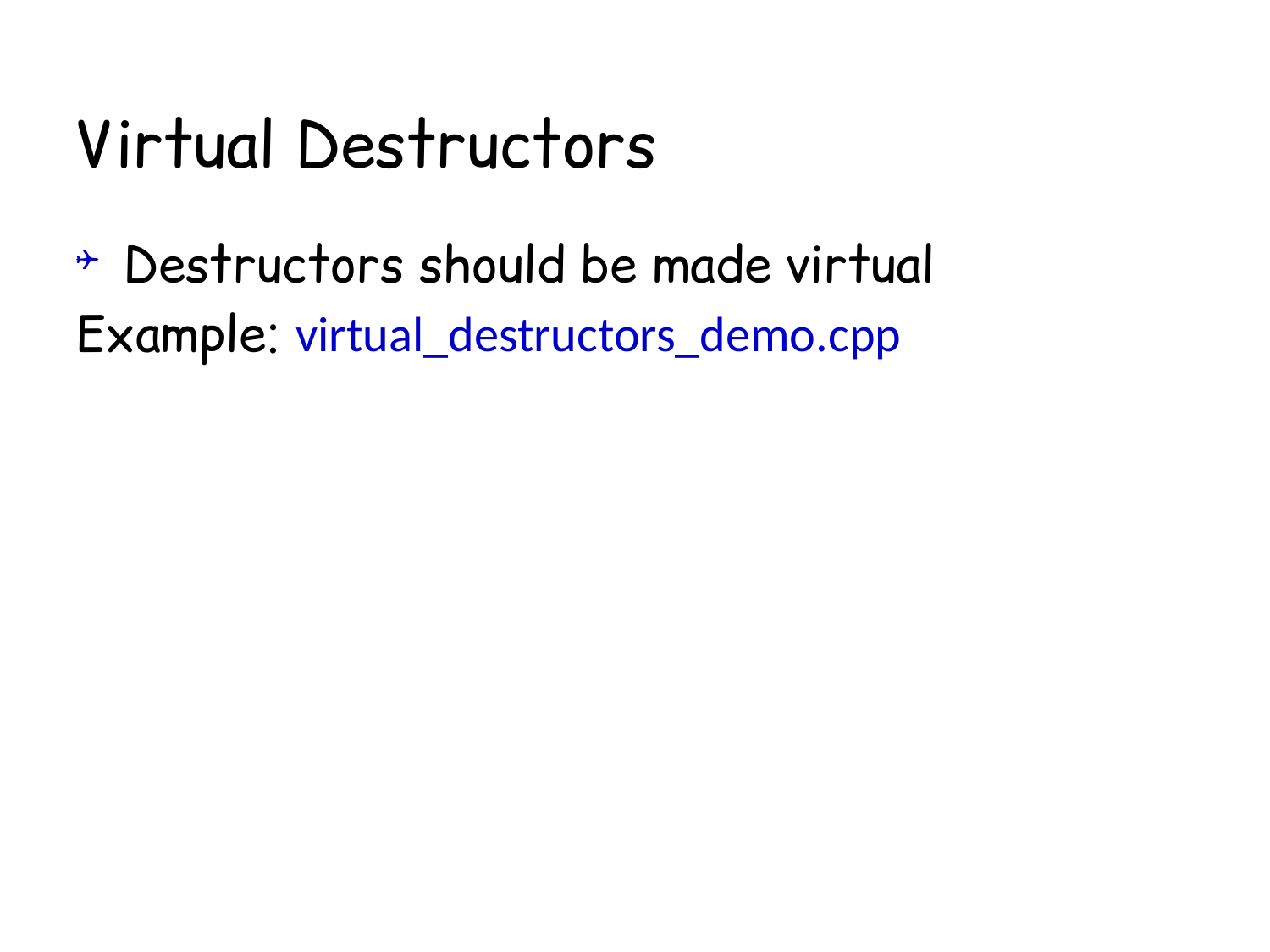

# Virtual Destructors
Destructors should be made virtual
Example: virtual_destructors_demo.cpp